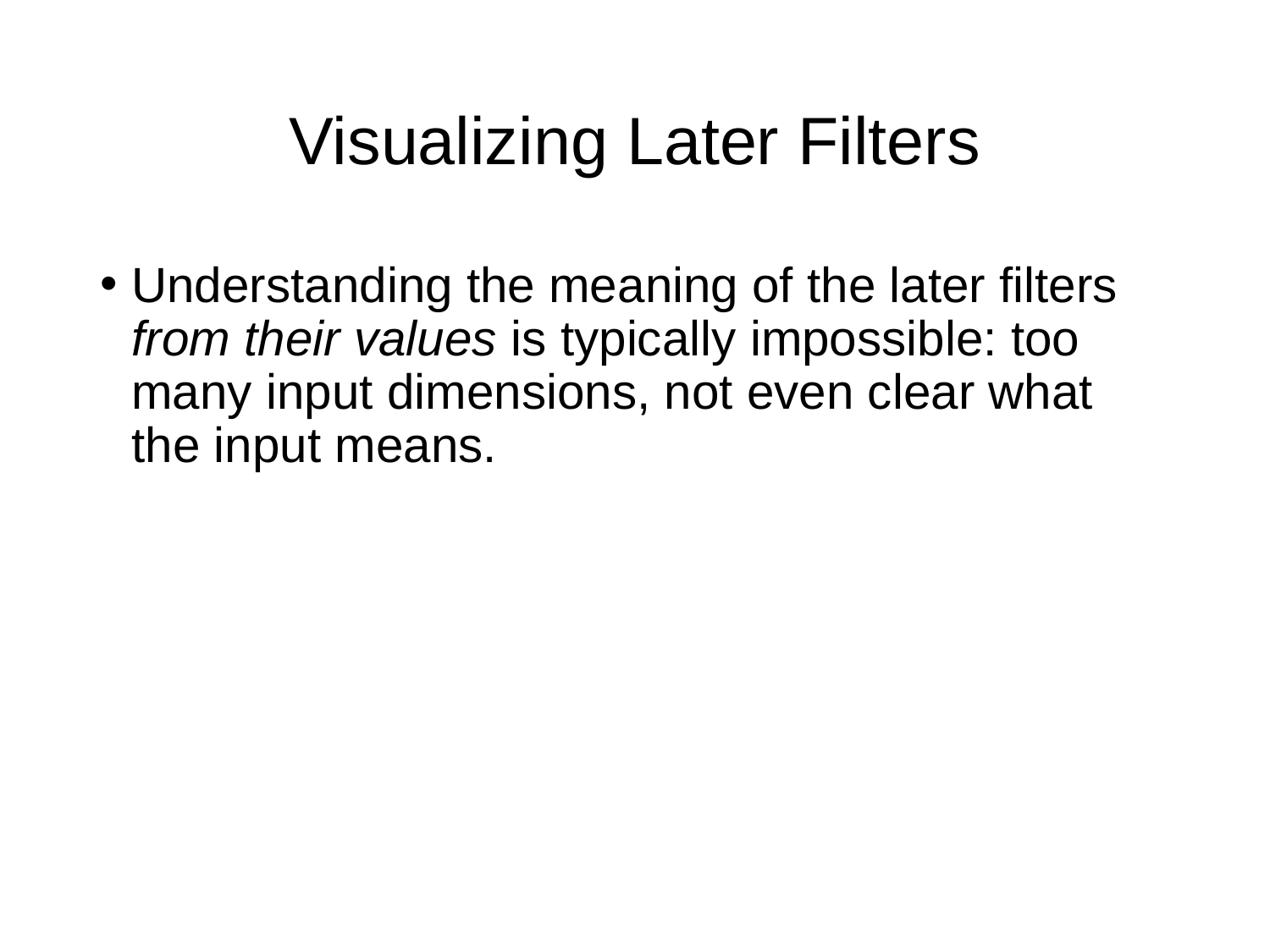

# Visualizing Later Filters
Understanding the meaning of the later filters from their values is typically impossible: too many input dimensions, not even clear what the input means.